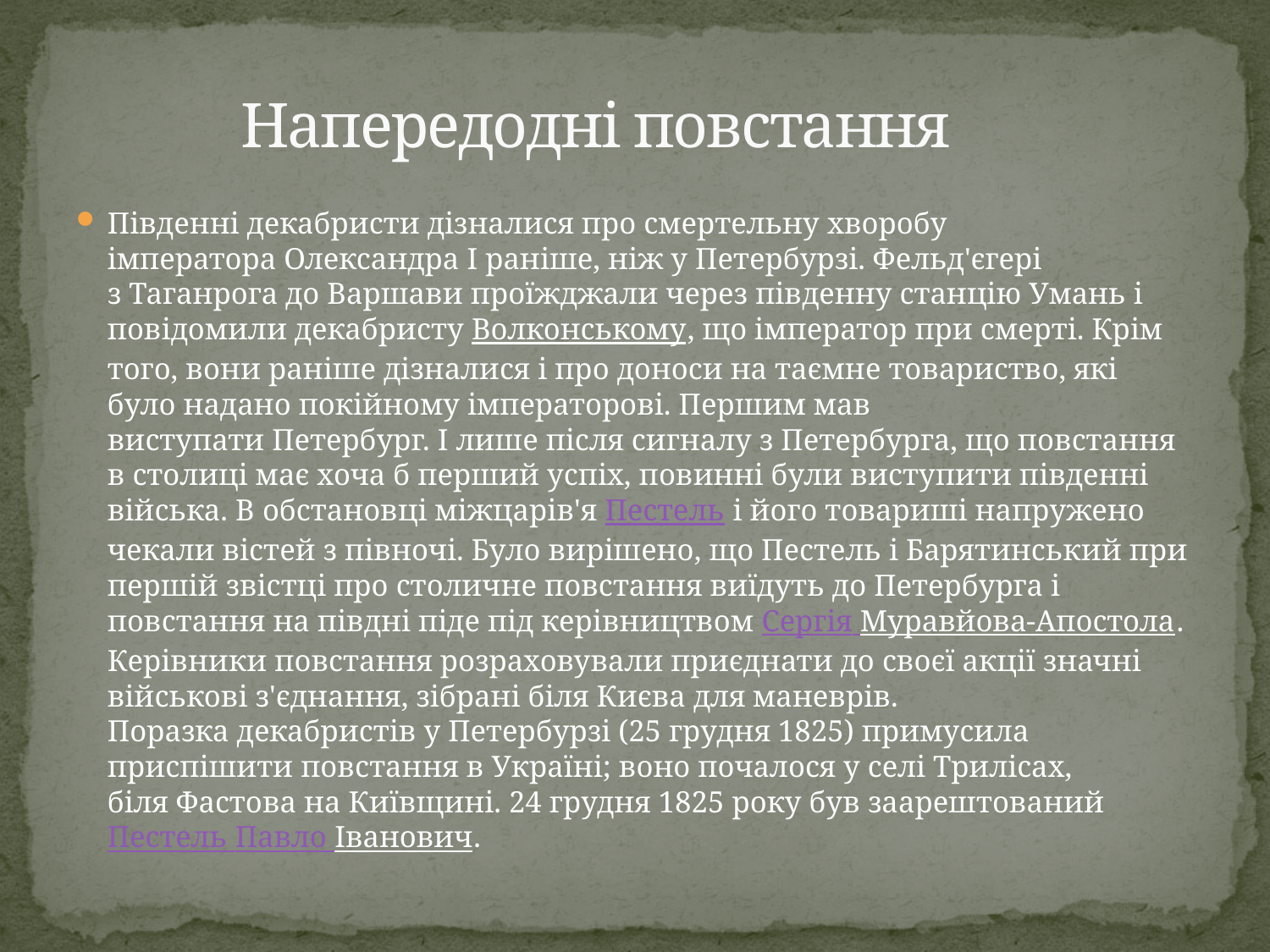

# Напередодні повстання
Південні декабристи дізналися про смертельну хворобу імператора Олександра I раніше, ніж у Петербурзі. Фельд'єгері з Таганрога до Варшави проїжджали через південну станцію Умань і повідомили декабристу Волконському, що імператор при смерті. Крім того, вони раніше дізналися і про доноси на таємне товариство, які було надано покійному імператорові. Першим мав виступати Петербург. І лише після сигналу з Петербурга, що повстання в столиці має хоча б перший успіх, повинні були виступити південні війська. В обстановці міжцарів'я Пестель і його товариші напружено чекали вістей з півночі. Було вирішено, що Пестель і Барятинський при першій звістці про столичне повстання виїдуть до Петербурга і повстання на півдні піде під керівництвом Сергія Муравйова-Апостола. Керівники повстання розраховували приєднати до своєї акції значні військові з'єднання, зібрані біля Києва для маневрів. Поразка декабристів у Петербурзі (25 грудня 1825) примусила приспішити повстання в Україні; воно почалося у селі Трилісах, біля Фастова на Київщині. 24 грудня 1825 року був заарештований Пестель Павло Іванович.